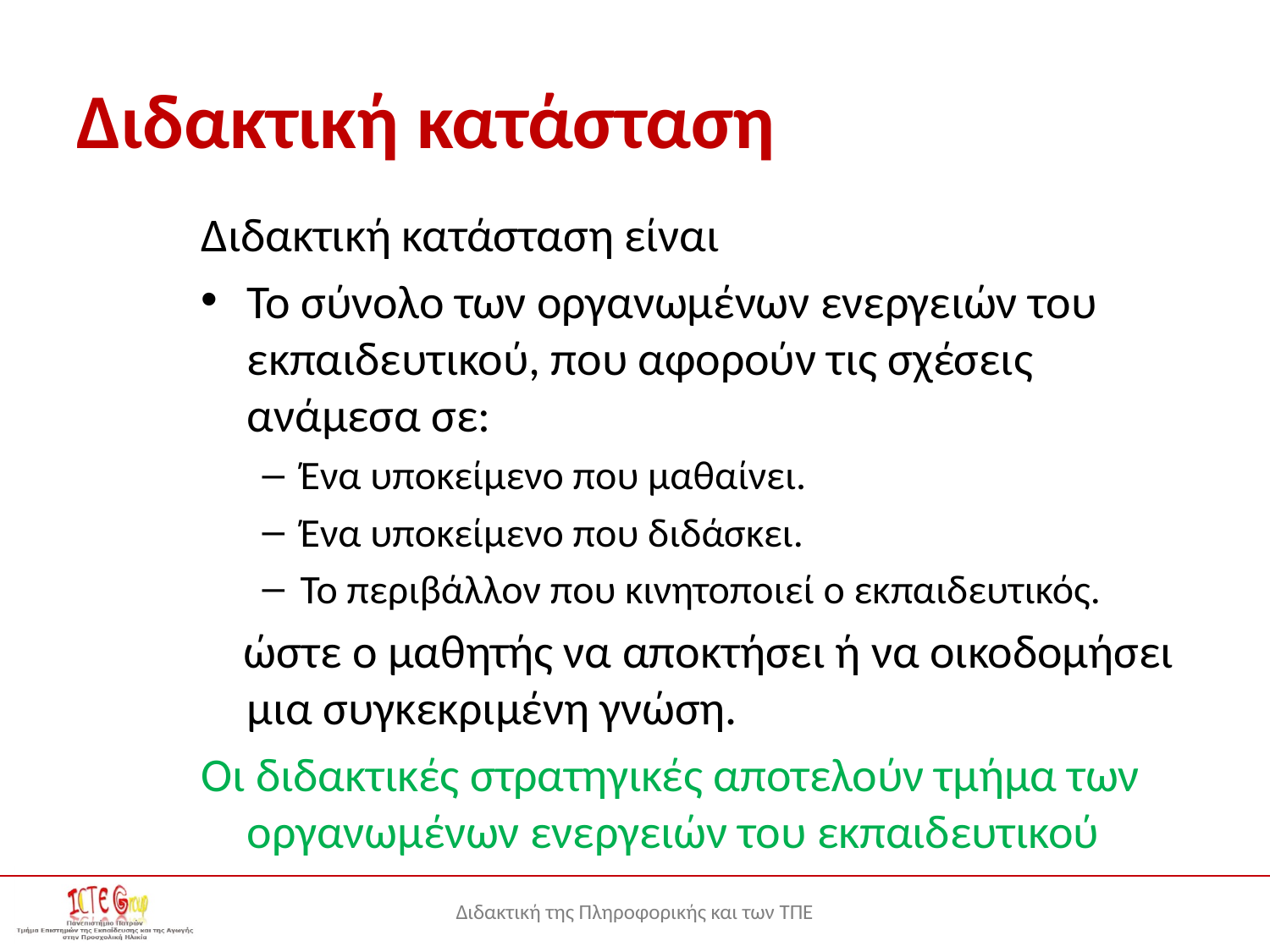

# Διδακτική κατάσταση
Διδακτική κατάσταση είναι
Το σύνολο των οργανωμένων ενεργειών του εκπαιδευτικού, που αφορούν τις σχέσεις ανάμεσα σε:
Ένα υποκείμενο που μαθαίνει.
Ένα υποκείμενο που διδάσκει.
Το περιβάλλον που κινητοποιεί ο εκπαιδευτικός.
    ώστε ο μαθητής να αποκτήσει ή να οικοδομήσει μια συγκεκριμένη γνώση.
Οι διδακτικές στρατηγικές αποτελούν τμήμα των οργανωμένων ενεργειών του εκπαιδευτικού